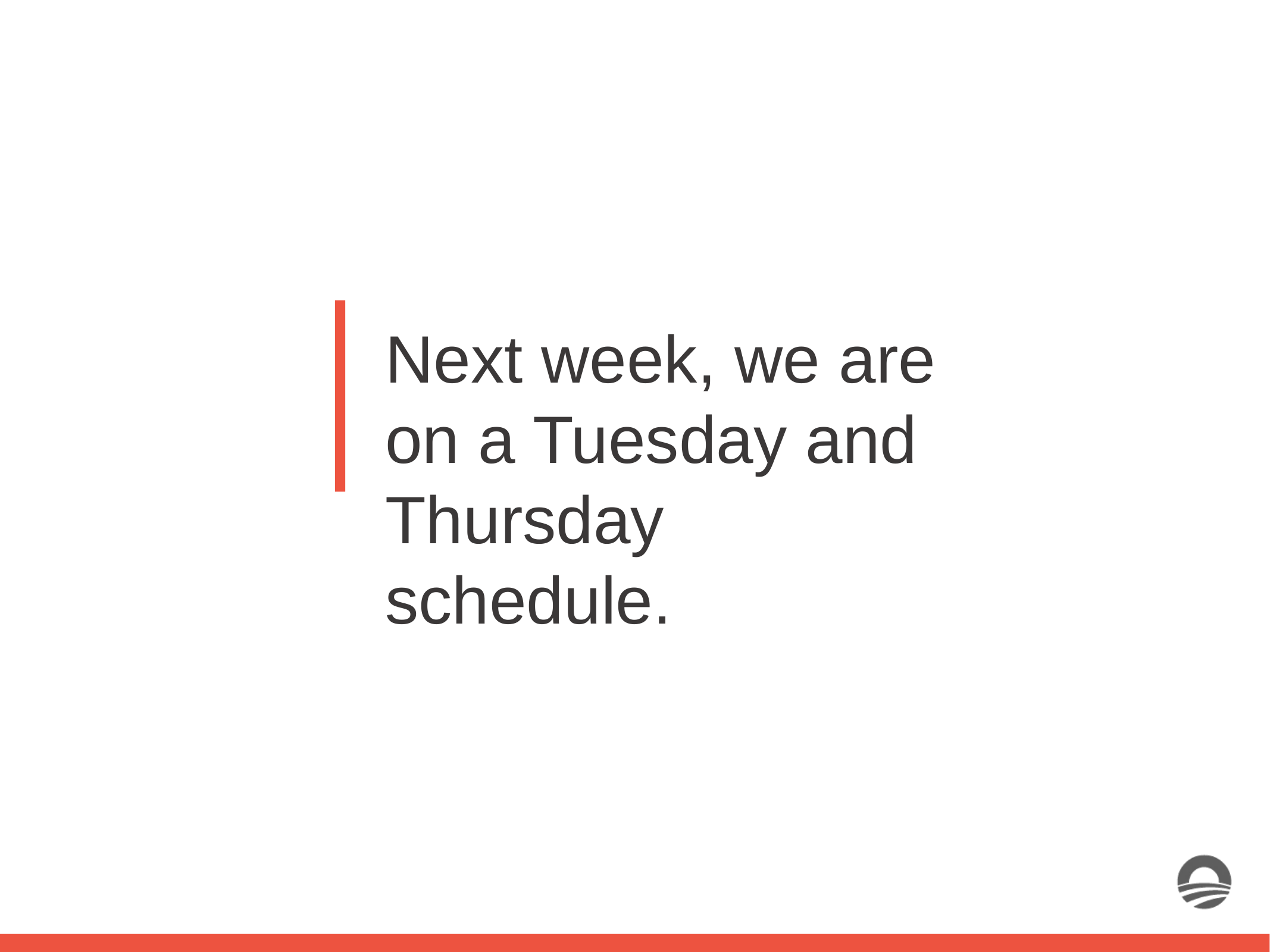

Next week, we are on a Tuesday and Thursday schedule.